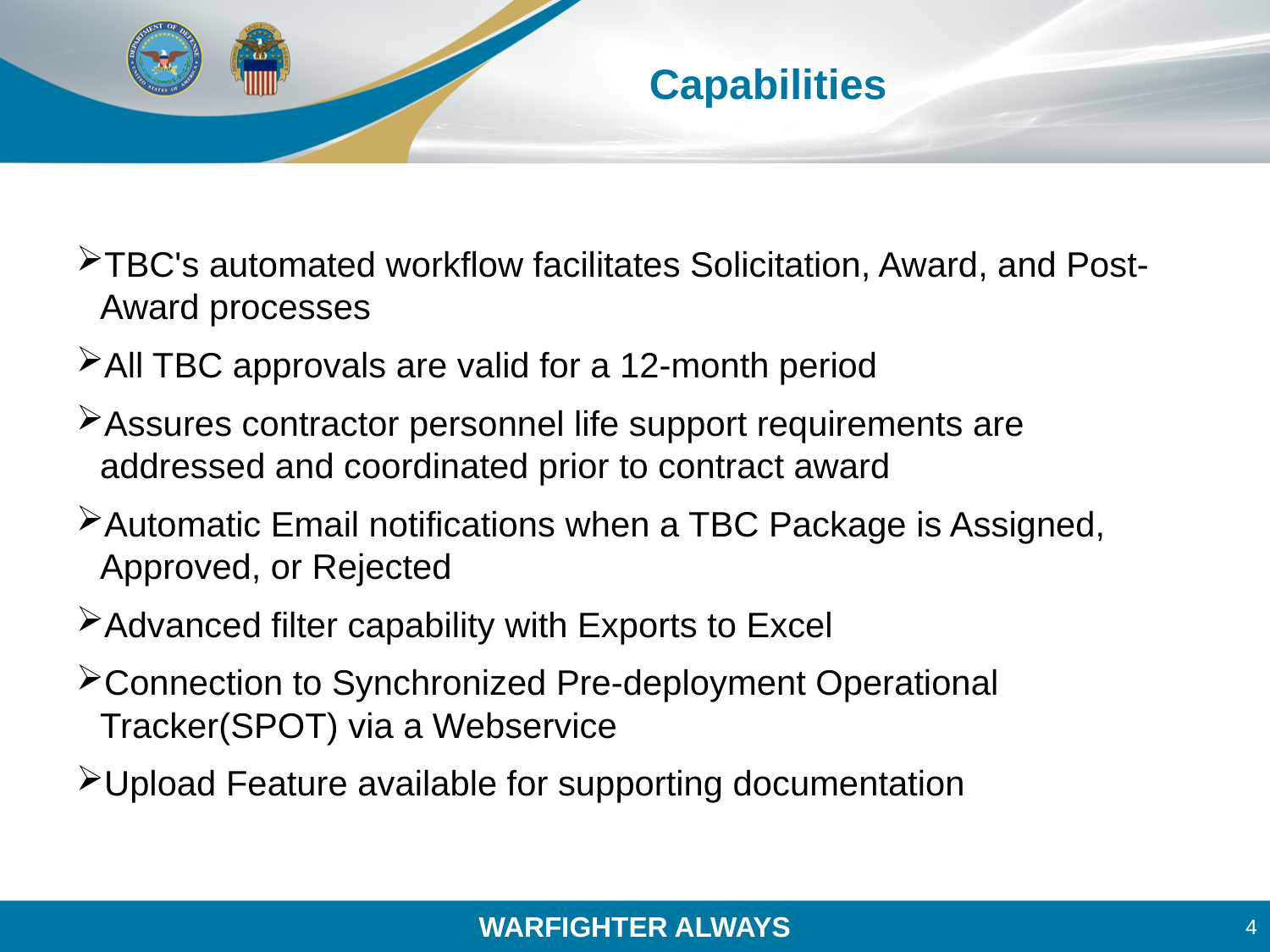

# Capabilities
TBC's automated workflow facilitates Solicitation, Award, and Post-Award processes
All TBC approvals are valid for a 12-month period
Assures contractor personnel life support requirements are addressed and coordinated prior to contract award
Automatic Email notifications when a TBC Package is Assigned, Approved, or Rejected
Advanced filter capability with Exports to Excel
Connection to Synchronized Pre-deployment Operational Tracker(SPOT) via a Webservice
Upload Feature available for supporting documentation

4